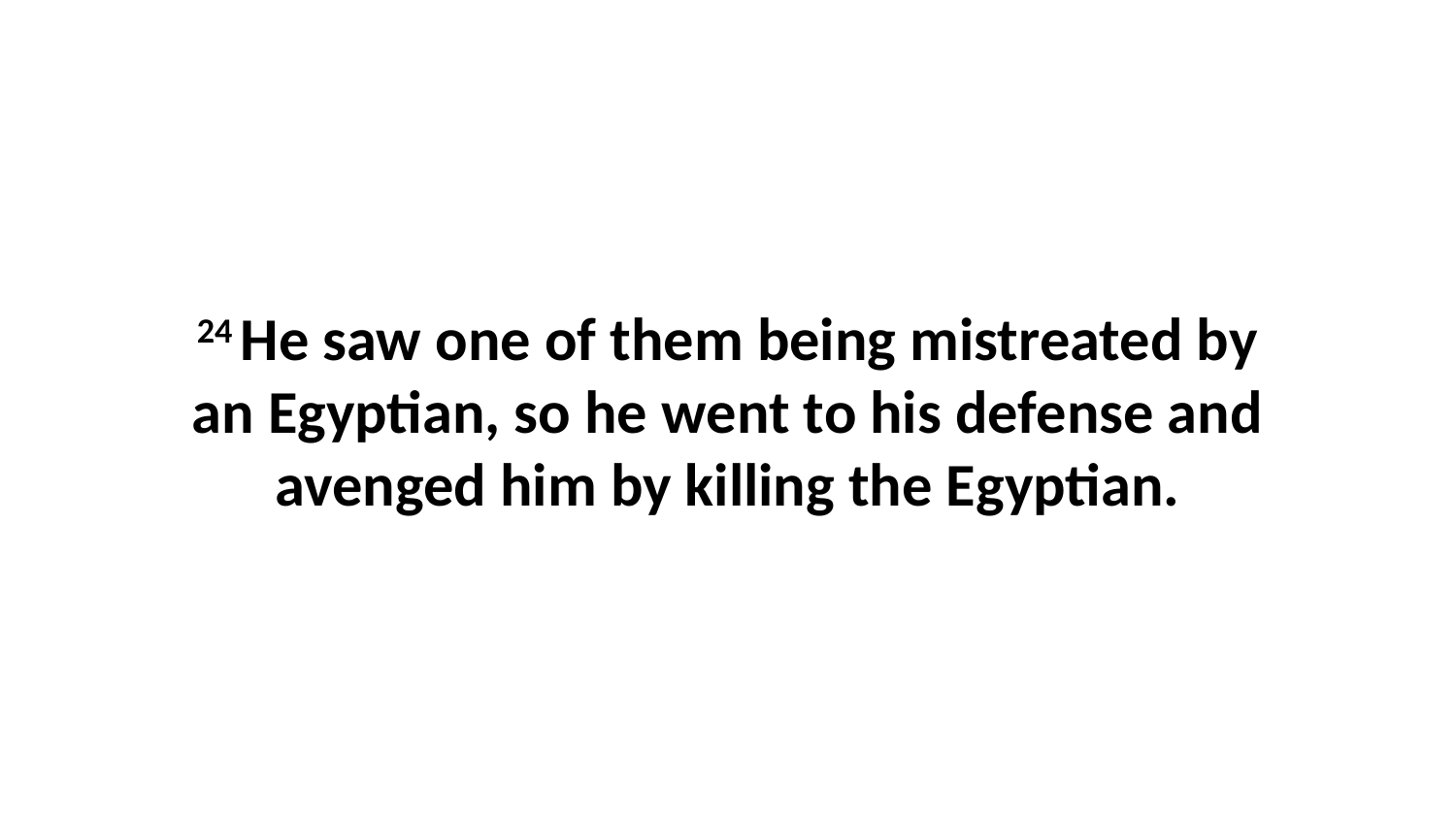

24 He saw one of them being mistreated by an Egyptian, so he went to his defense and avenged him by killing the Egyptian.